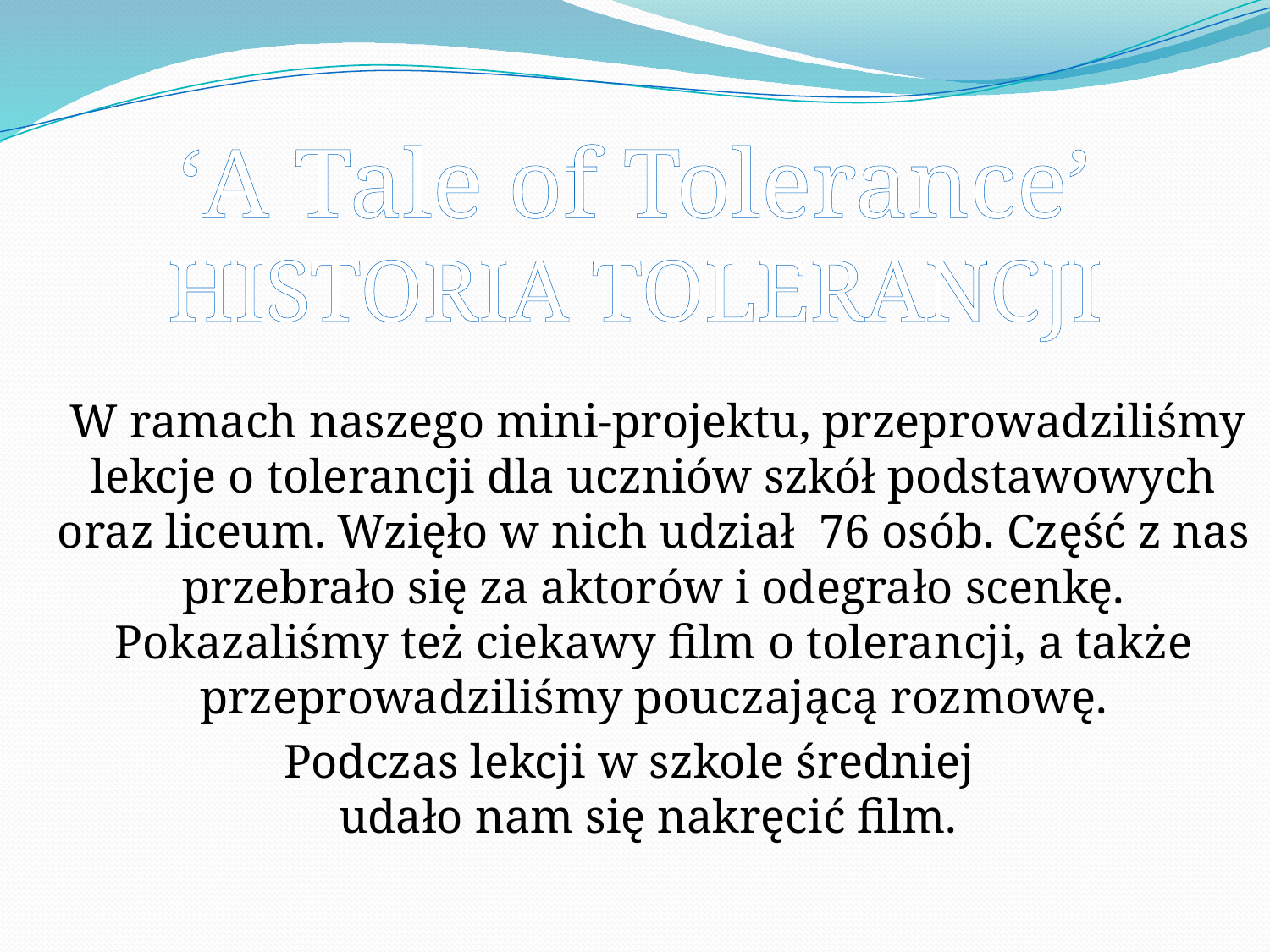

‘A Tale of Tolerance’
HISTORIA TOLERANCJI
    W ramach naszego mini-projektu, przeprowadziliśmy lekcje o tolerancji dla uczniów szkół podstawowych oraz liceum. Wzięło w nich udział  76 osób. Część z nas przebrało się za aktorów i odegrało scenkę. Pokazaliśmy też ciekawy film o tolerancji, a także przeprowadziliśmy pouczającą rozmowę.
Podczas lekcji w szkole średniej
udało nam się nakręcić film.